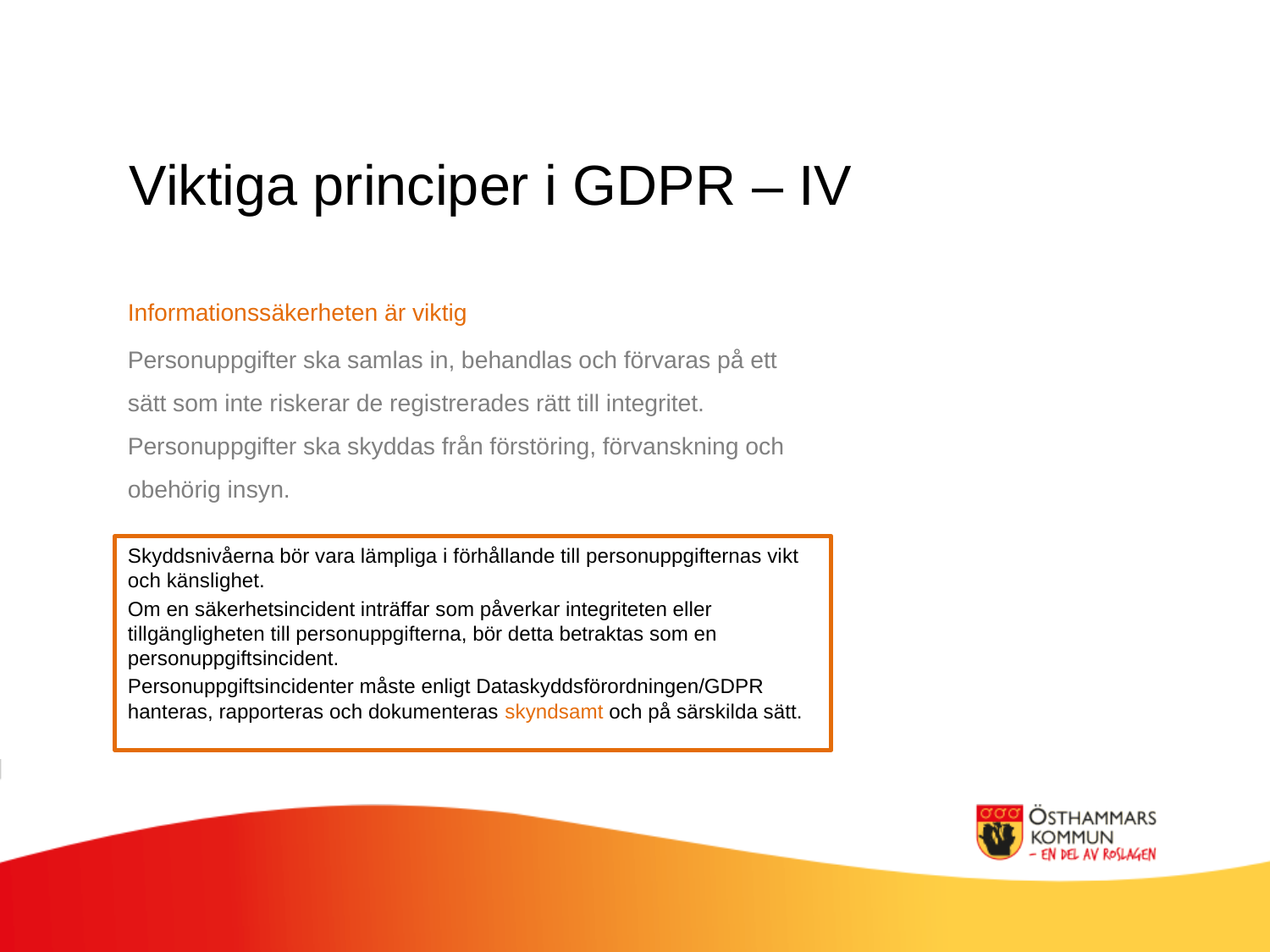

Viktiga principer i GDPR – IV
Informationssäkerheten är viktig
Personuppgifter ska samlas in, behandlas och förvaras på ett sätt som inte riskerar de registrerades rätt till integritet. Personuppgifter ska skyddas från förstöring, förvanskning och obehörig insyn.
Skyddsnivåerna bör vara lämpliga i förhållande till personuppgifternas vikt och känslighet.
Om en säkerhetsincident inträffar som påverkar integriteten eller tillgängligheten till personuppgifterna, bör detta betraktas som en personuppgiftsincident.
Personuppgiftsincidenter måste enligt Dataskyddsförordningen/GDPR hanteras, rapporteras och dokumenteras skyndsamt och på särskilda sätt.